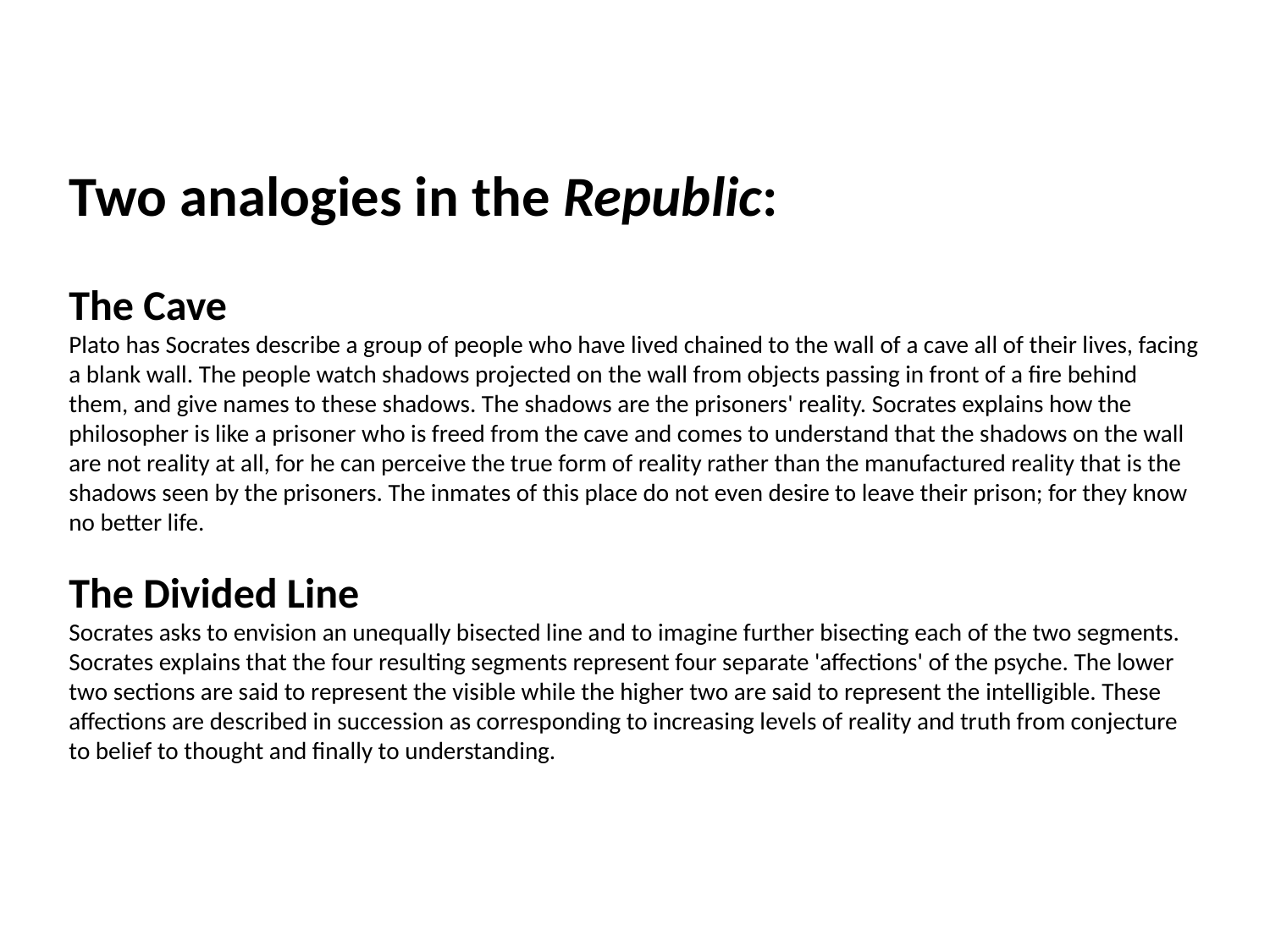

Two analogies in the Republic:

The Cave
Plato has Socrates describe a group of people who have lived chained to the wall of a cave all of their lives, facing a blank wall. The people watch shadows projected on the wall from objects passing in front of a fire behind them, and give names to these shadows. The shadows are the prisoners' reality. Socrates explains how the philosopher is like a prisoner who is freed from the cave and comes to understand that the shadows on the wall are not reality at all, for he can perceive the true form of reality rather than the manufactured reality that is the shadows seen by the prisoners. The inmates of this place do not even desire to leave their prison; for they know no better life.

The Divided Line
Socrates asks to envision an unequally bisected line and to imagine further bisecting each of the two segments. Socrates explains that the four resulting segments represent four separate 'affections' of the psyche. The lower two sections are said to represent the visible while the higher two are said to represent the intelligible. These affections are described in succession as corresponding to increasing levels of reality and truth from conjecture to belief to thought and finally to understanding.